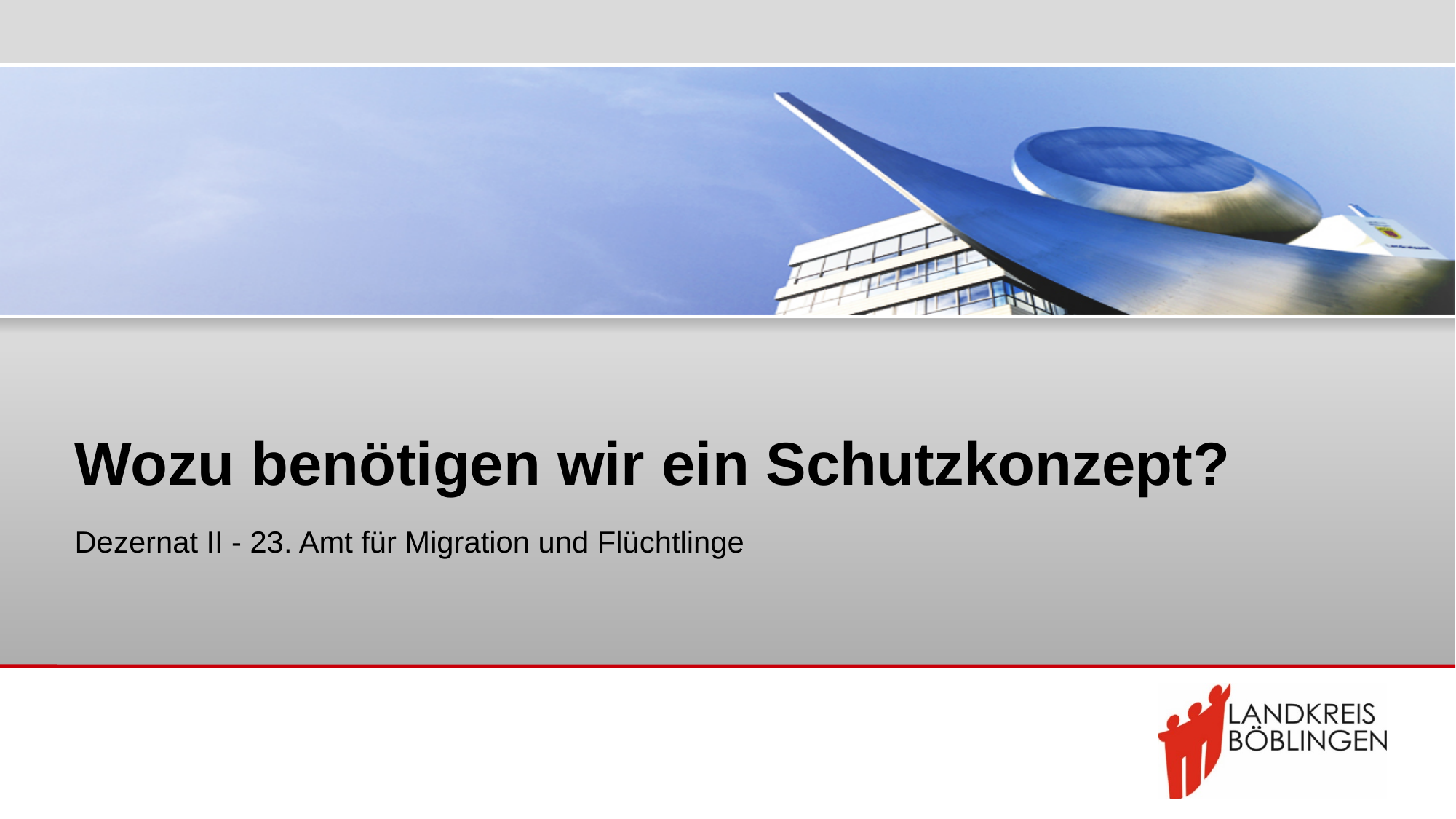

# Wozu benötigen wir ein Schutzkonzept?
Dezernat II - 23. Amt für Migration und Flüchtlinge